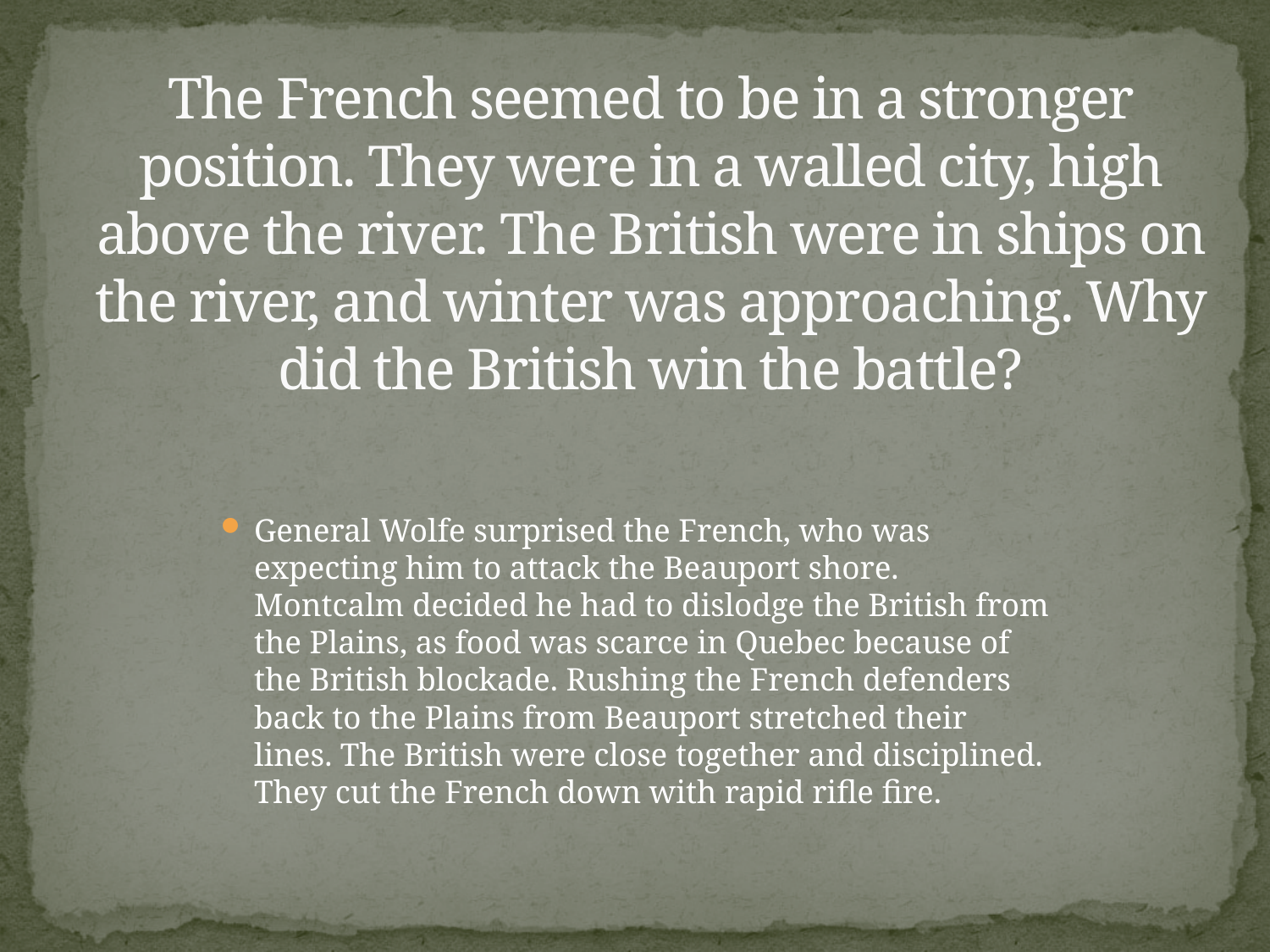

# The French seemed to be in a stronger position. They were in a walled city, high above the river. The British were in ships on the river, and winter was approaching. Why did the British win the battle?
General Wolfe surprised the French, who was expecting him to attack the Beauport shore. Montcalm decided he had to dislodge the British from the Plains, as food was scarce in Quebec because of the British blockade. Rushing the French defenders back to the Plains from Beauport stretched their lines. The British were close together and disciplined. They cut the French down with rapid rifle fire.